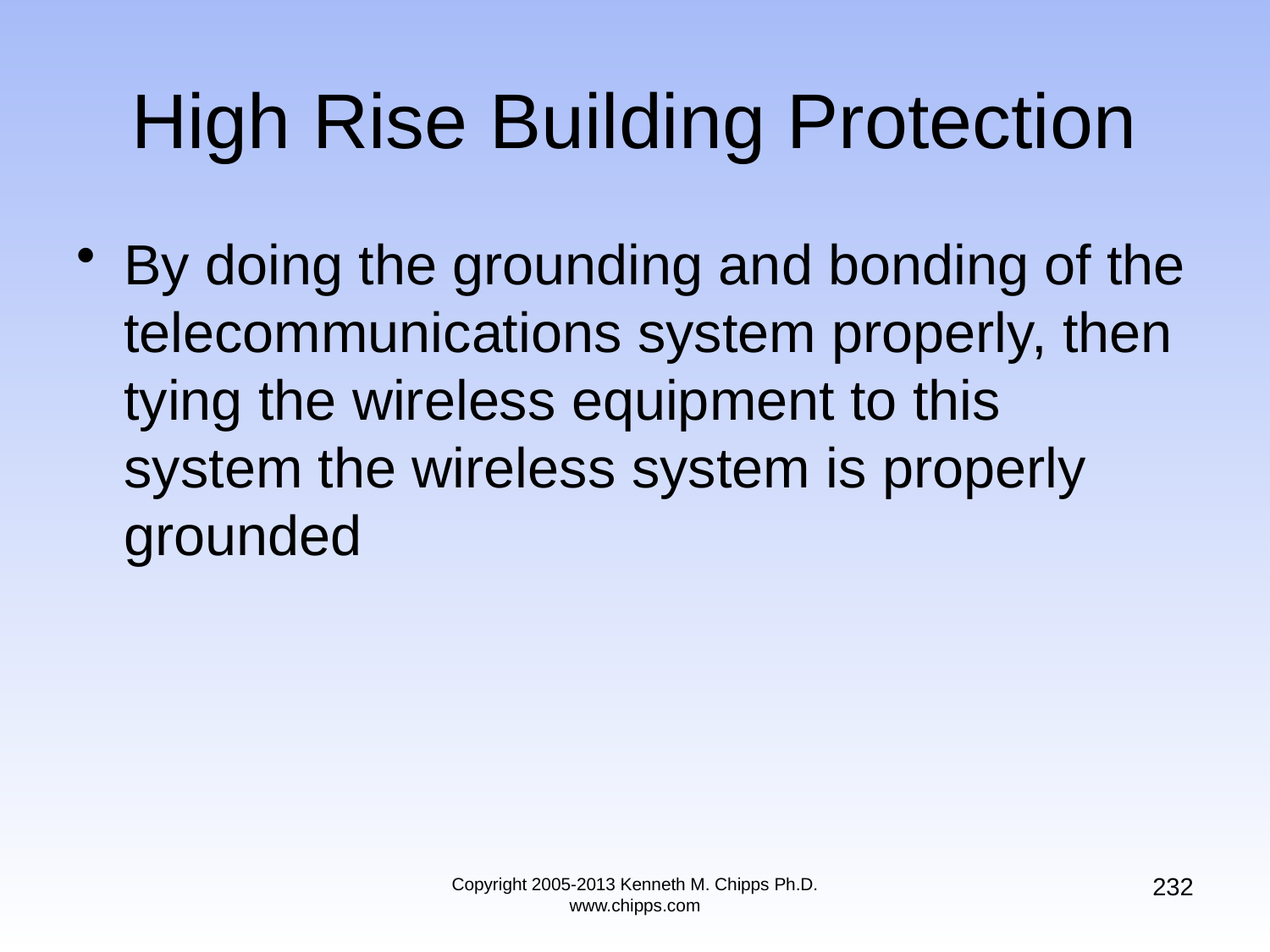

# High Rise Building Protection
By doing the grounding and bonding of the telecommunications system properly, then tying the wireless equipment to this system the wireless system is properly grounded
232
Copyright 2005-2013 Kenneth M. Chipps Ph.D. www.chipps.com